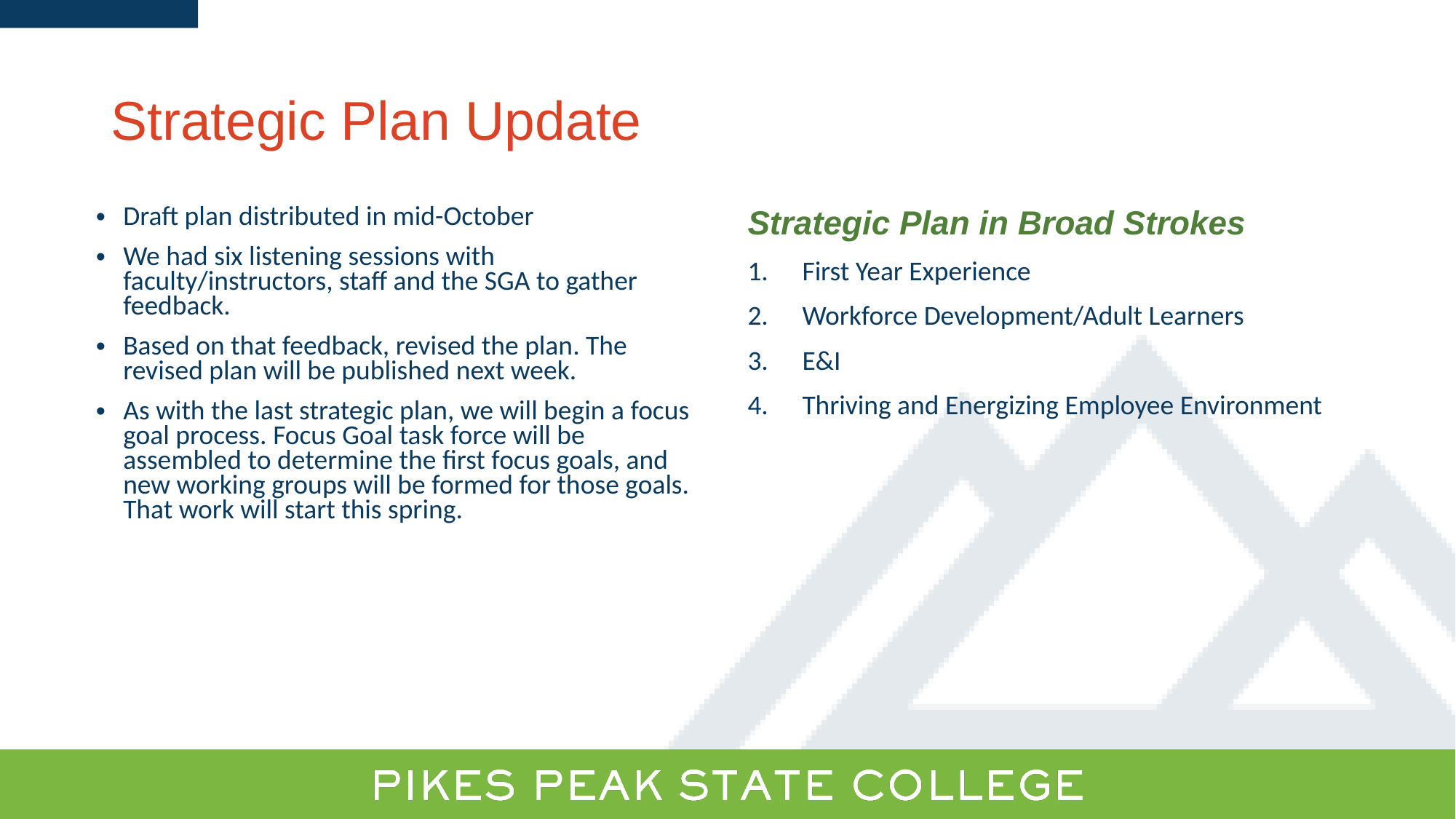

# Strategic Plan Update
Draft plan distributed in mid-October
We had six listening sessions with faculty/instructors, staff and the SGA to gather feedback.
Based on that feedback, revised the plan. The revised plan will be published next week.
As with the last strategic plan, we will begin a focus goal process. Focus Goal task force will be assembled to determine the first focus goals, and new working groups will be formed for those goals. That work will start this spring.
Strategic Plan in Broad Strokes
First Year Experience
Workforce Development/Adult Learners
E&I
Thriving and Energizing Employee Environment